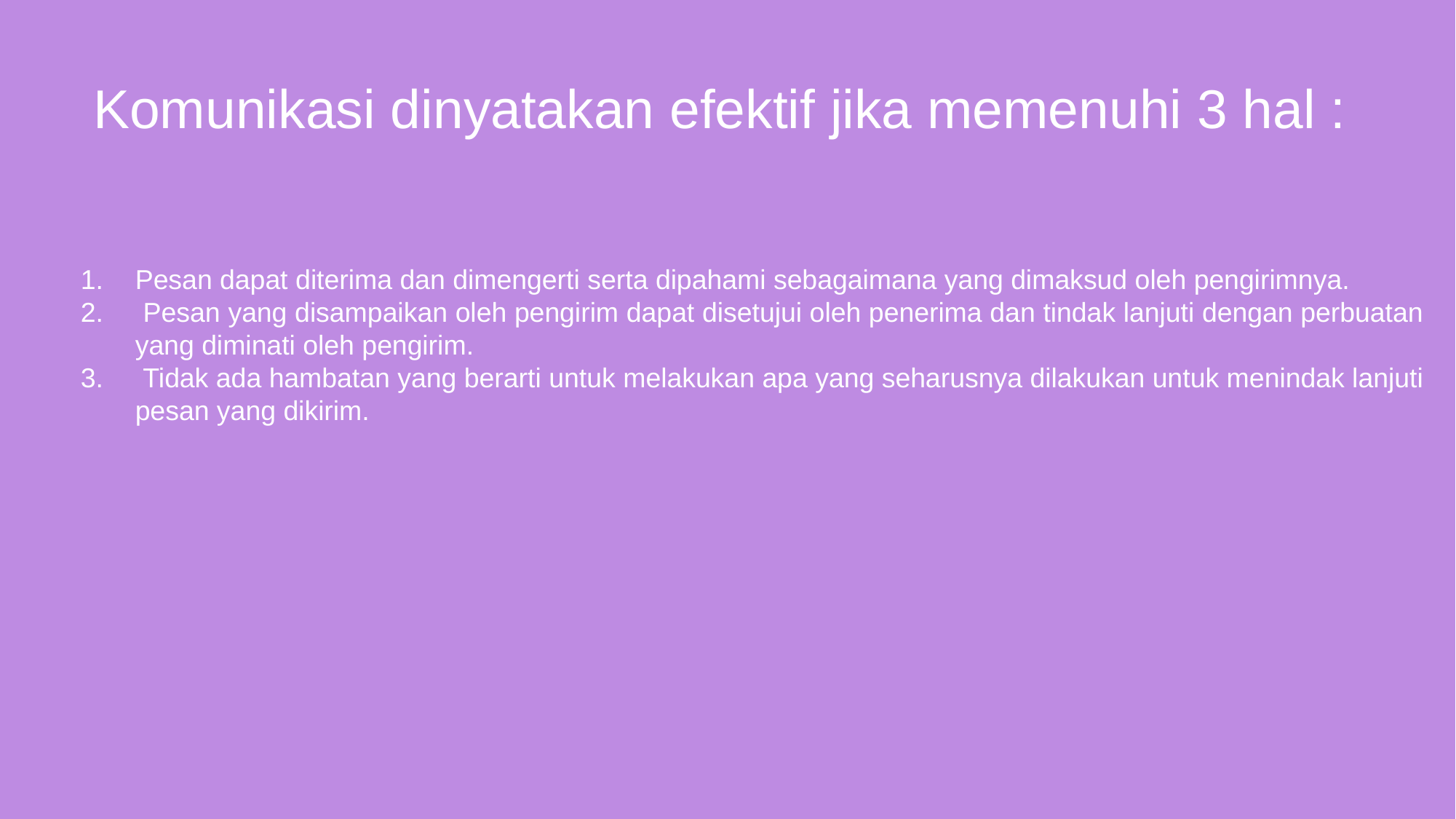

Komunikasi dinyatakan efektif jika memenuhi 3 hal :
Pesan dapat diterima dan dimengerti serta dipahami sebagaimana yang dimaksud oleh pengirimnya.
 Pesan yang disampaikan oleh pengirim dapat disetujui oleh penerima dan tindak lanjuti dengan perbuatan yang diminati oleh pengirim.
 Tidak ada hambatan yang berarti untuk melakukan apa yang seharusnya dilakukan untuk menindak lanjuti pesan yang dikirim.